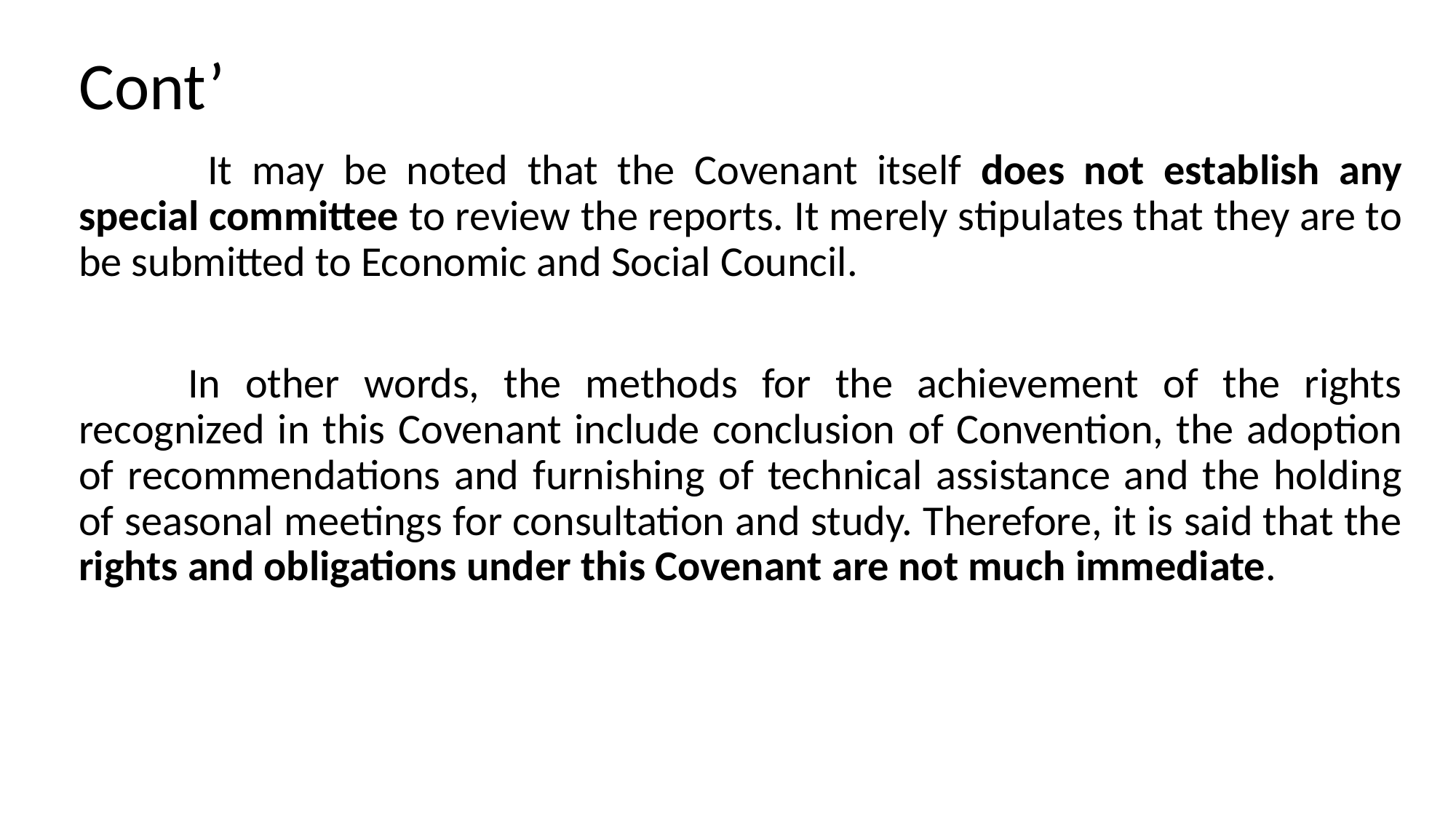

# Cont’
	 It may be noted that the Covenant itself does not establish any special committee to review the reports. It merely stipulates that they are to be submitted to Economic and Social Council.

	In other words, the methods for the achievement of the rights recognized in this Covenant include conclusion of Convention, the adoption of recommendations and furnishing of technical assistance and the holding of seasonal meetings for consultation and study. Therefore, it is said that the rights and obligations under this Covenant are not much immediate.